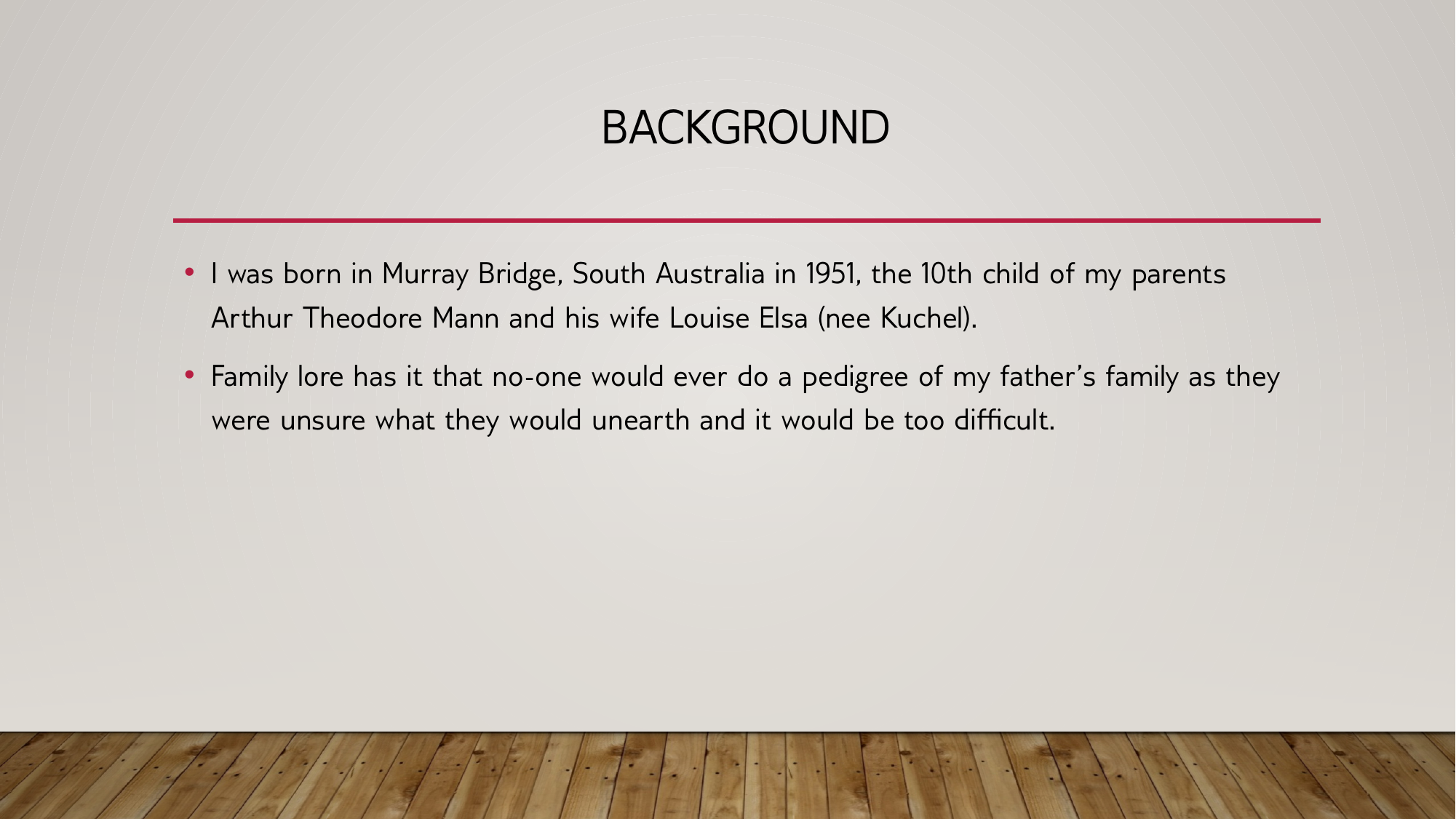

# BACKGROUND
I was born in Murray Bridge, South Australia in 1951, the 10th child of my parents Arthur Theodore Mann and his wife Louise Elsa (nee Kuchel).
Family lore has it that no-one would ever do a pedigree of my father’s family as they were unsure what they would unearth and it would be too difficult.